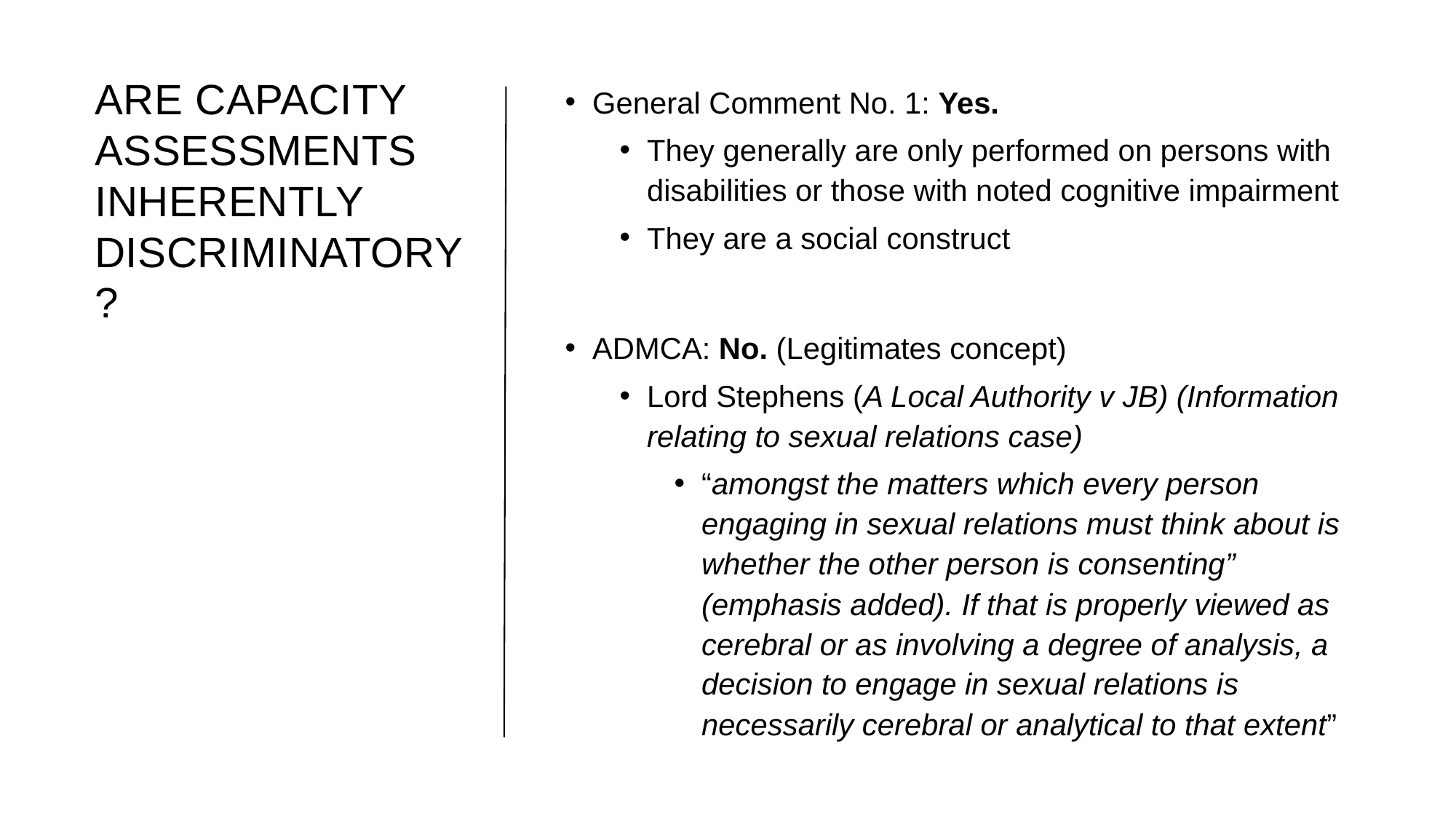

# Are capacity assessments inherently discriminatory?
General Comment No. 1: Yes.
They generally are only performed on persons with disabilities or those with noted cognitive impairment
They are a social construct

ADMCA: No. (Legitimates concept)
Lord Stephens (A Local Authority v JB) (Information relating to sexual relations case)
“amongst the matters which every person engaging in sexual relations must think about is whether the other person is consenting” (emphasis added). If that is properly viewed as cerebral or as involving a degree of analysis, a decision to engage in sexual relations is necessarily cerebral or analytical to that extent”